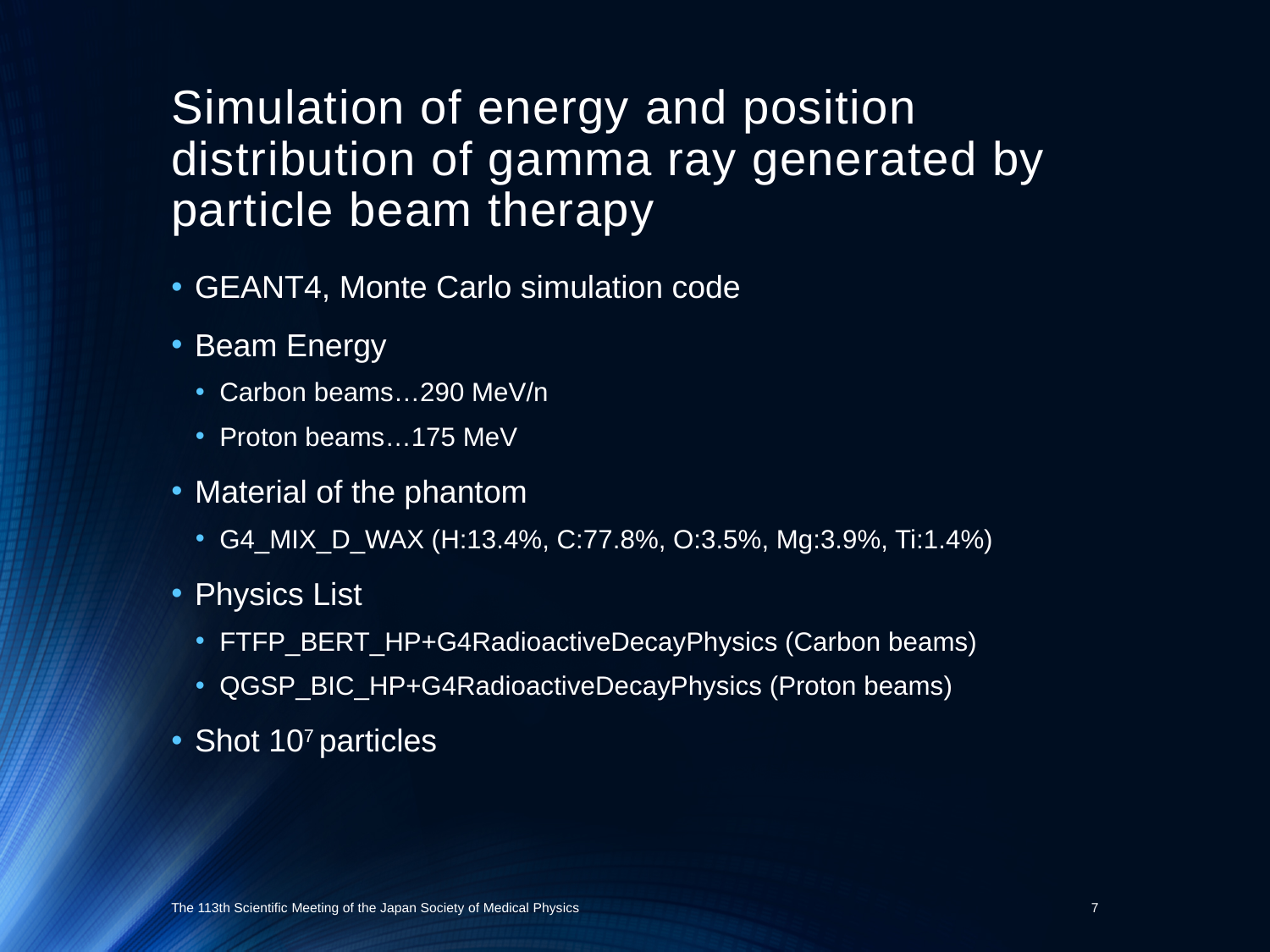

# Simulation of energy and position distribution of gamma ray generated by particle beam therapy
GEANT4, Monte Carlo simulation code
Beam Energy
Carbon beams…290 MeV/n
Proton beams…175 MeV
Material of the phantom
G4_MIX_D_WAX (H:13.4%, C:77.8%, O:3.5%, Mg:3.9%, Ti:1.4%)
Physics List
FTFP_BERT_HP+G4RadioactiveDecayPhysics (Carbon beams)
QGSP_BIC_HP+G4RadioactiveDecayPhysics (Proton beams)
Shot 107 particles
The 113th Scientific Meeting of the Japan Society of Medical Physics
7